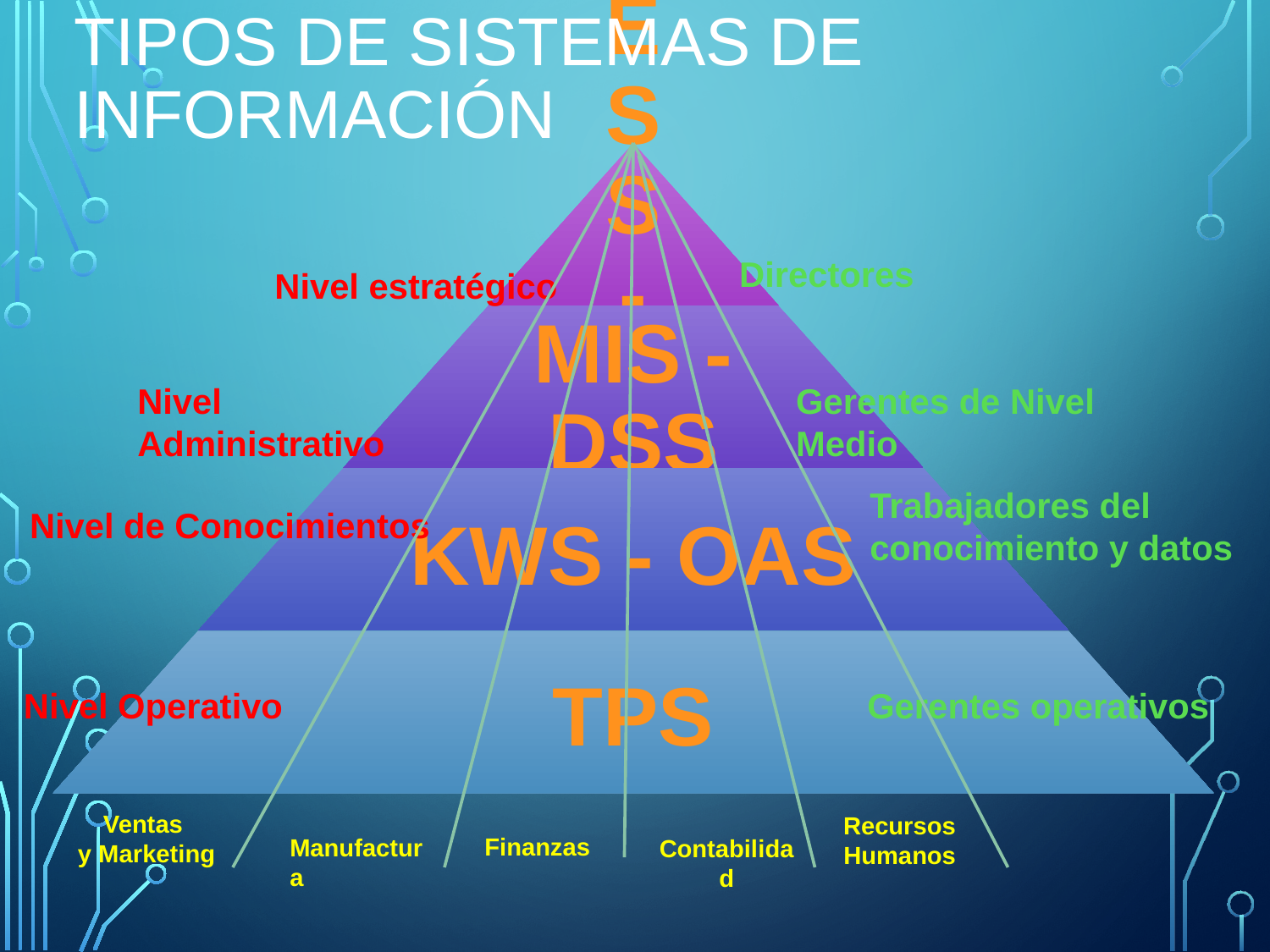

Tipos de sistemas de Información
ESS- BIS
MIS - DSS
KWS - OAS
TPS
Directores
Nivel estratégico
Nivel Administrativo
Gerentes de Nivel Medio
Trabajadores del conocimiento y datos
Nivel de Conocimientos
Nivel Operativo
Gerentes operativos
Ventas
y Marketing
Recursos Humanos
Finanzas
Manufactura
Contabilidad